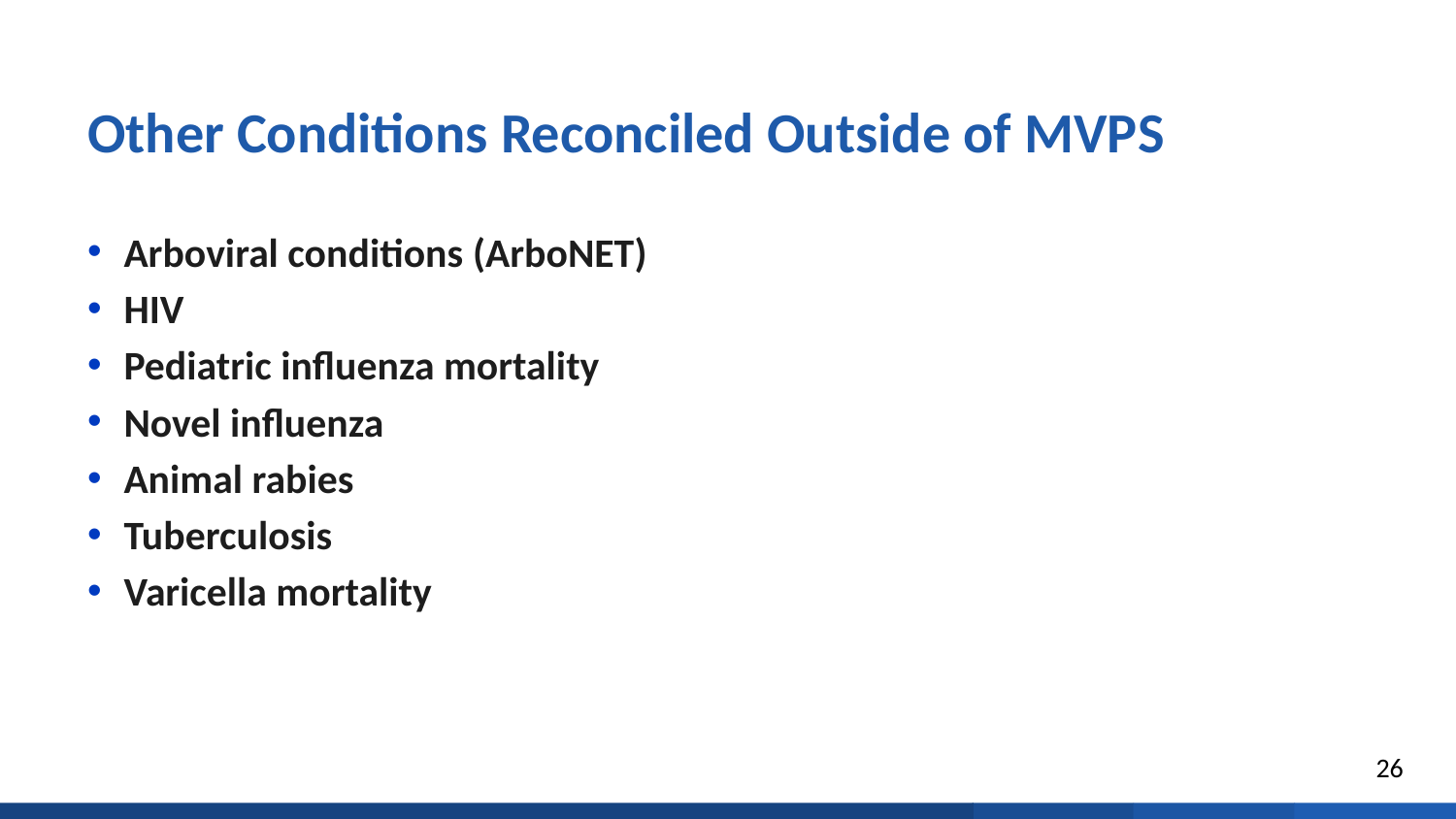

# Other Conditions Reconciled Outside of MVPS
Arboviral conditions (ArboNET)
HIV
Pediatric influenza mortality
Novel influenza
Animal rabies
Tuberculosis
Varicella mortality

26